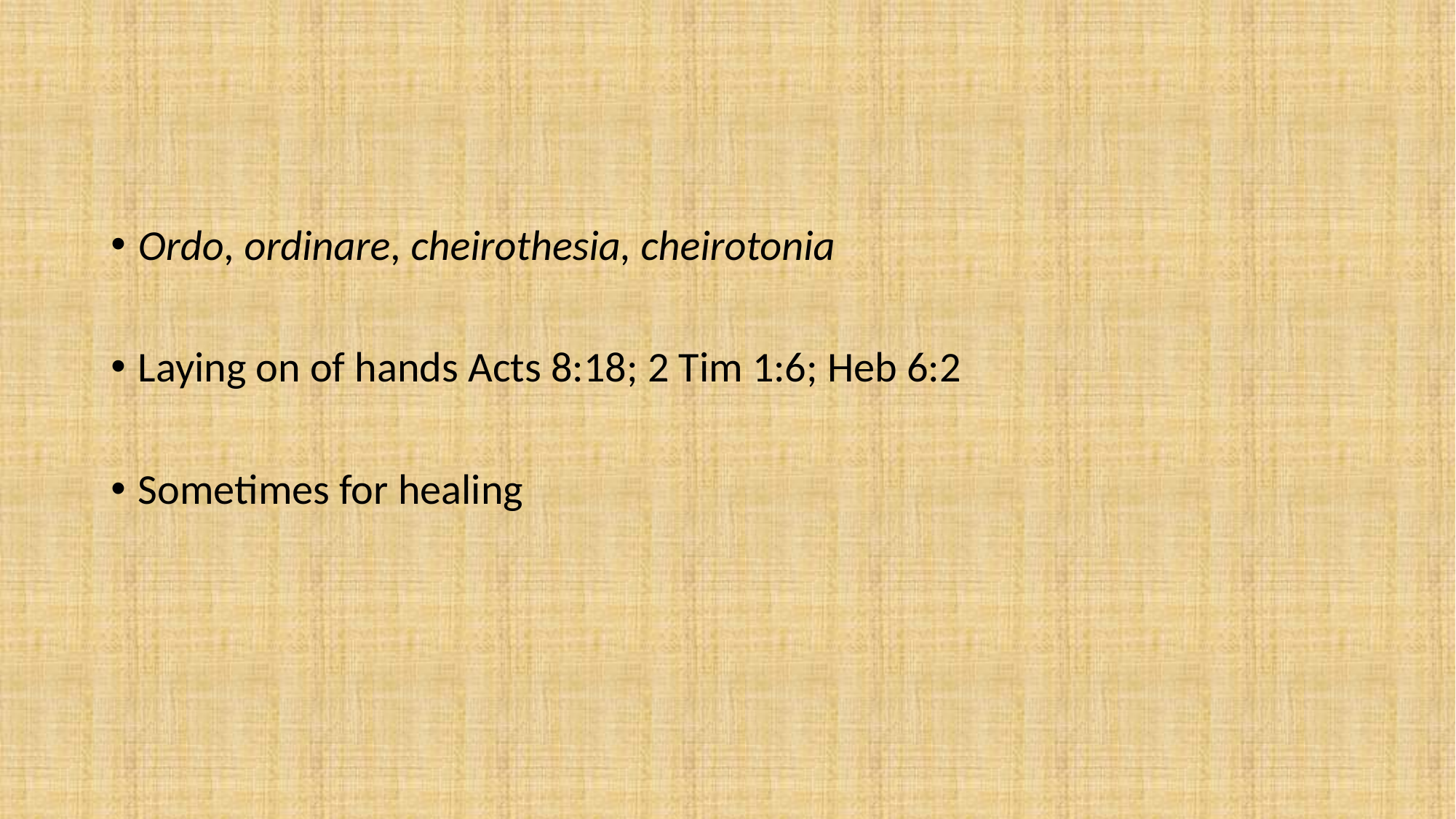

#
Ordo, ordinare, cheirothesia, cheirotonia

Laying on of hands Acts 8:18; 2 Tim 1:6; Heb 6:2

Sometimes for healing